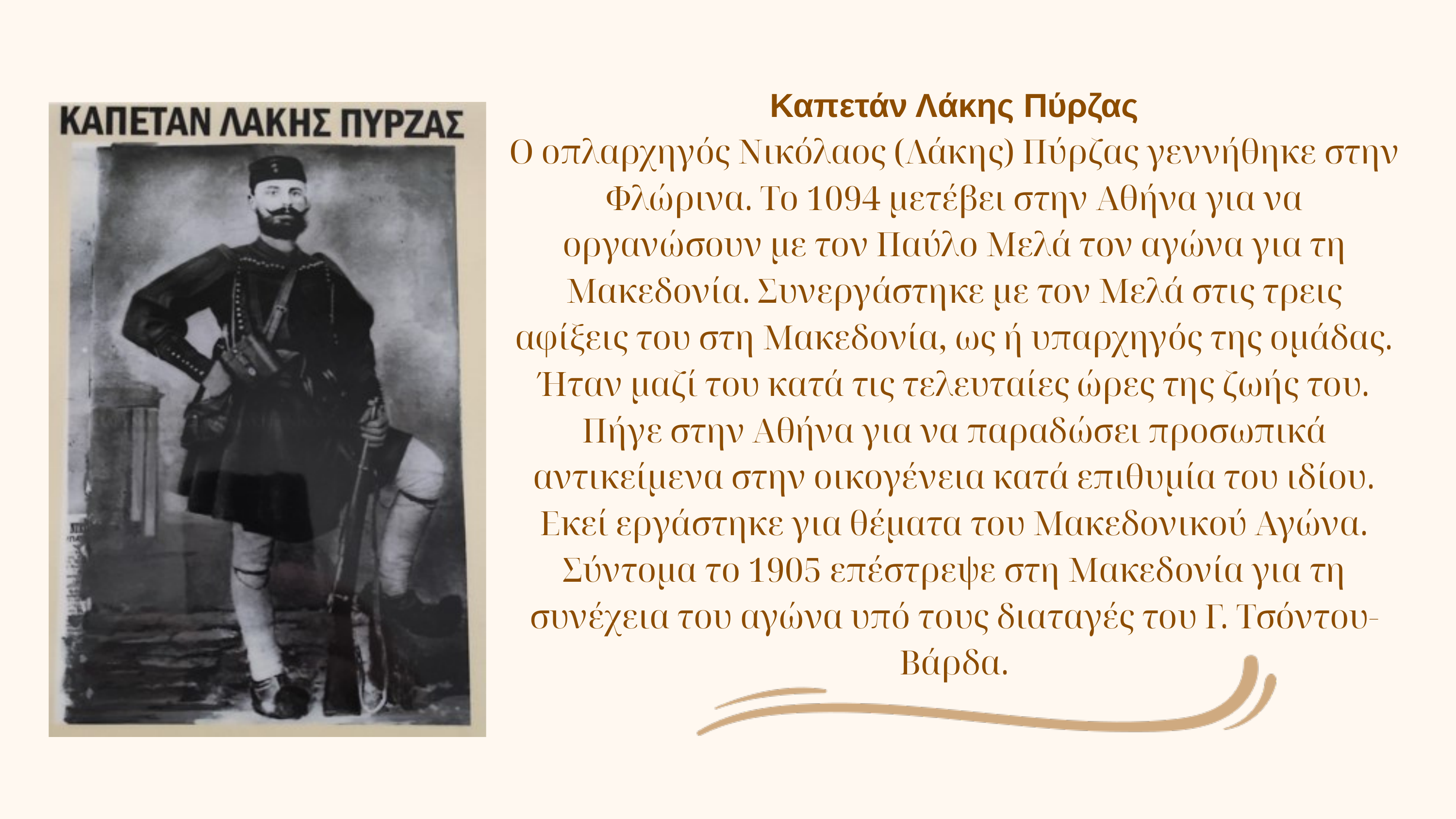

Καπετάν Λάκης Πύρζας
Ο οπλαρχηγός Νικόλαος (Λάκης) Πύρζας γεννήθηκε στην Φλώρινα. Το 1094 μετέβει στην Αθήνα για να οργανώσουν με τον Παύλο Μελά τον αγώνα για τη Μακεδονία. Συνεργάστηκε με τον Μελά στις τρεις αφίξεις του στη Μακεδονία, ως ή υπαρχηγός της ομάδας. Ήταν μαζί του κατά τις τελευταίες ώρες της ζωής του. Πήγε στην Αθήνα για να παραδώσει προσωπικά αντικείμενα στην οικογένεια κατά επιθυμία του ιδίου. Εκεί εργάστηκε για θέματα του Μακεδονικού Αγώνα. Σύντομα το 1905 επέστρεψε στη Μακεδονία για τη συνέχεια του αγώνα υπό τους διαταγές του Γ. Τσόντου-Βάρδα.